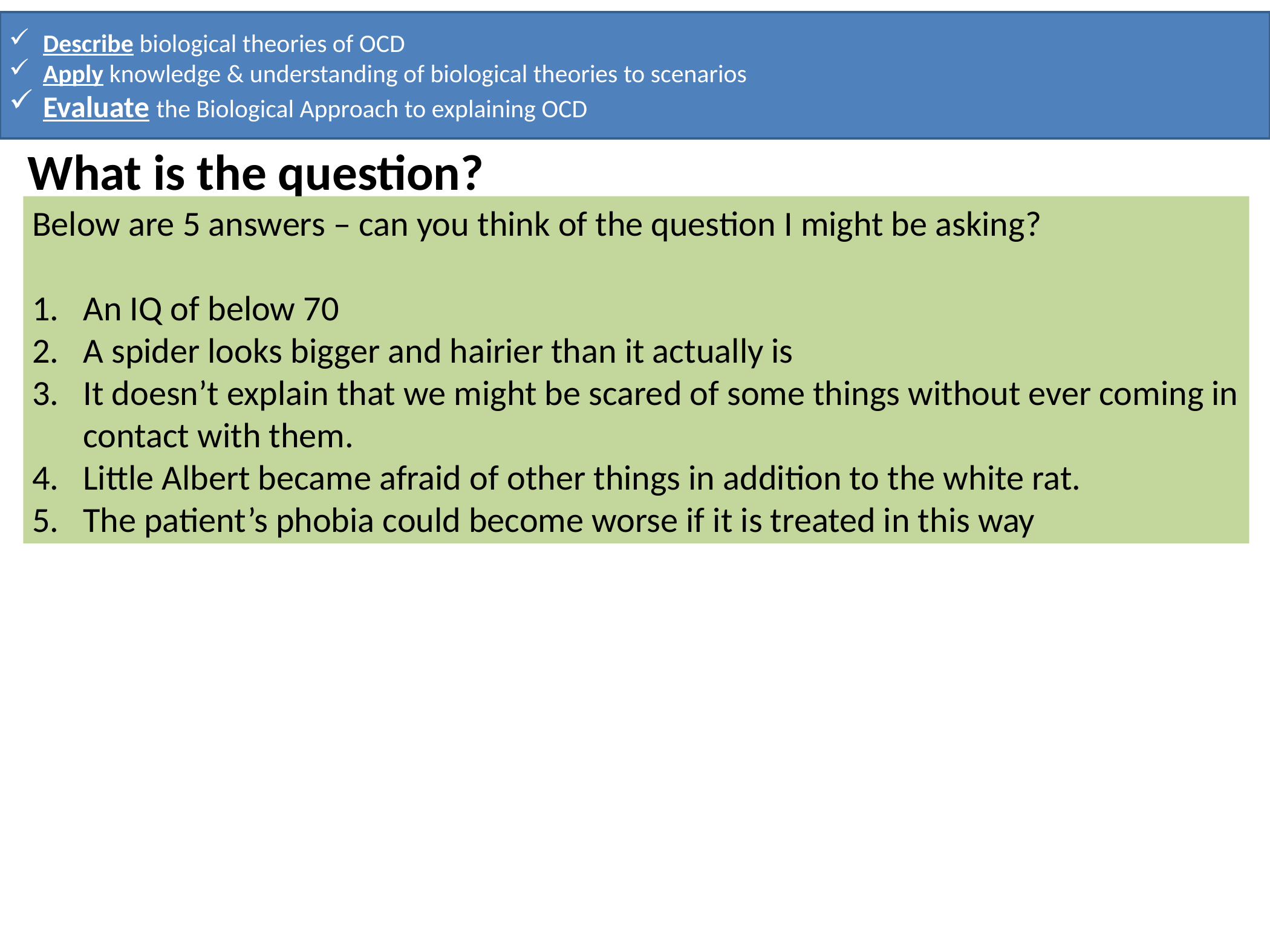

Describe biological theories of OCD
Apply knowledge & understanding of biological theories to scenarios
Evaluate the Biological Approach to explaining OCD
What is the question?

Below are 5 answers – can you think of the question I might be asking?

An IQ of below 70
A spider looks bigger and hairier than it actually is
It doesn’t explain that we might be scared of some things without ever coming in contact with them.
Little Albert became afraid of other things in addition to the white rat.
The patient’s phobia could become worse if it is treated in this way